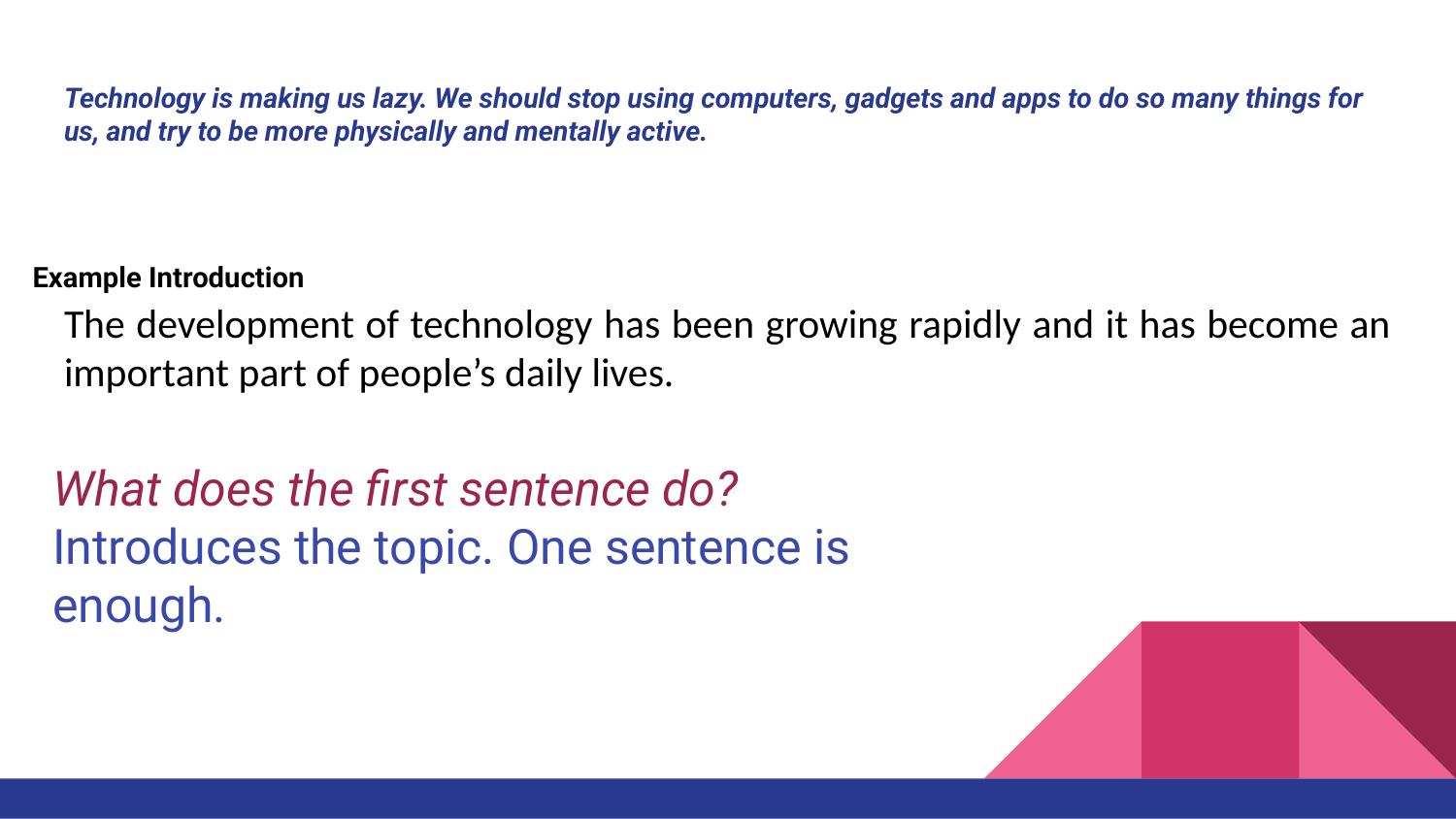

# Technology is making us lazy. We should stop using computers, gadgets and apps to do so many things for us, and try to be more physically and mentally active.

The development of technology has been growing rapidly and it has become an important part of people’s daily lives.
Example Introduction
What does the first sentence do?
Introduces the topic. One sentence is enough.